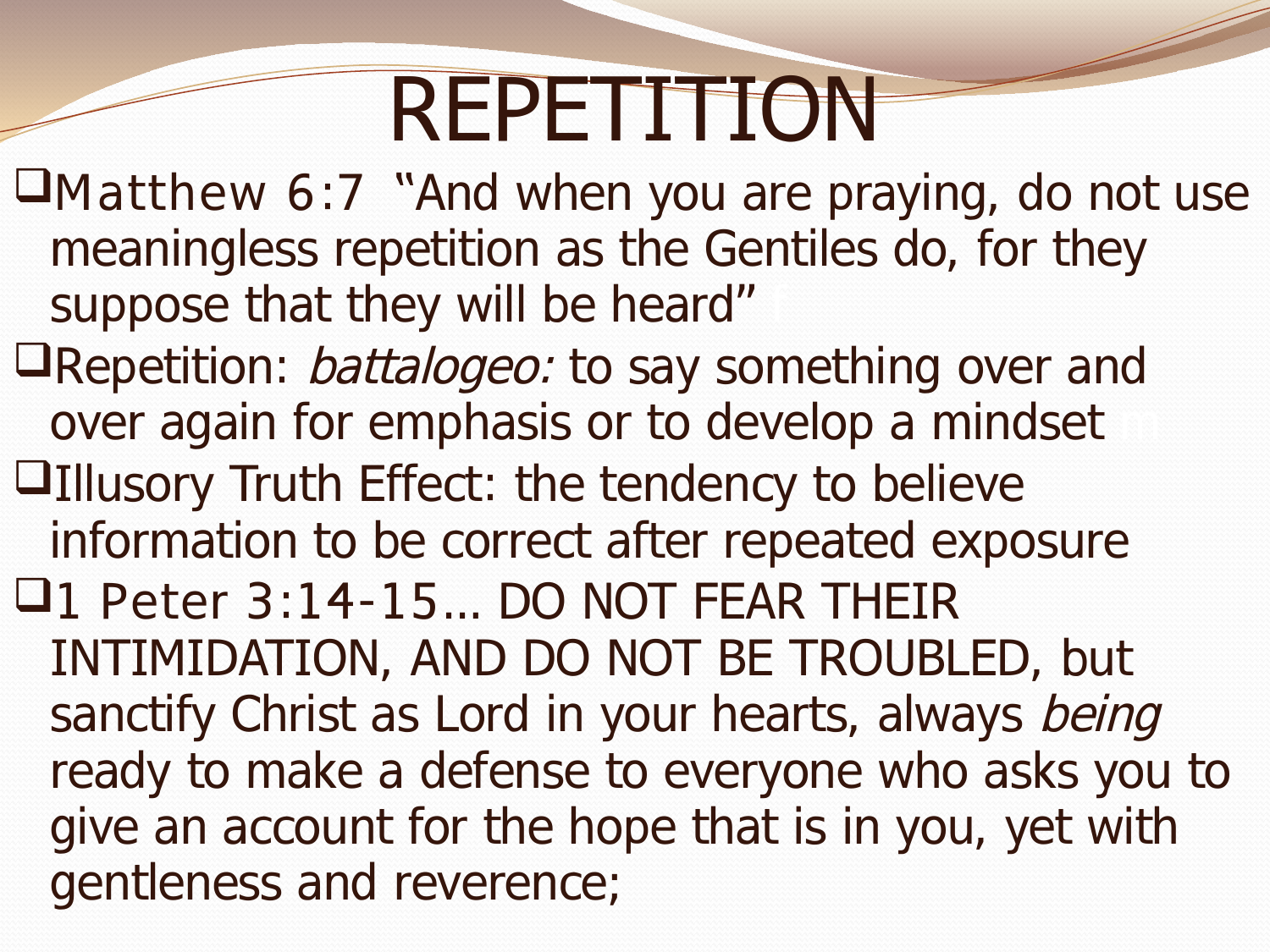

# REPETITION
Matthew 6:7  “And when you are praying, do not use meaningless repetition as the Gentiles do, for they suppose that they will be heard” f
Repetition: battalogeo: to say something over and over again for emphasis or to develop a mindset m
Illusory Truth Effect: the tendency to believe information to be correct after repeated exposure
1 Peter 3:14-15… DO NOT FEAR THEIR INTIMIDATION, AND DO NOT BE TROUBLED, but sanctify Christ as Lord in your hearts, always being ready to make a defense to everyone who asks you to give an account for the hope that is in you, yet with gentleness and reverence;